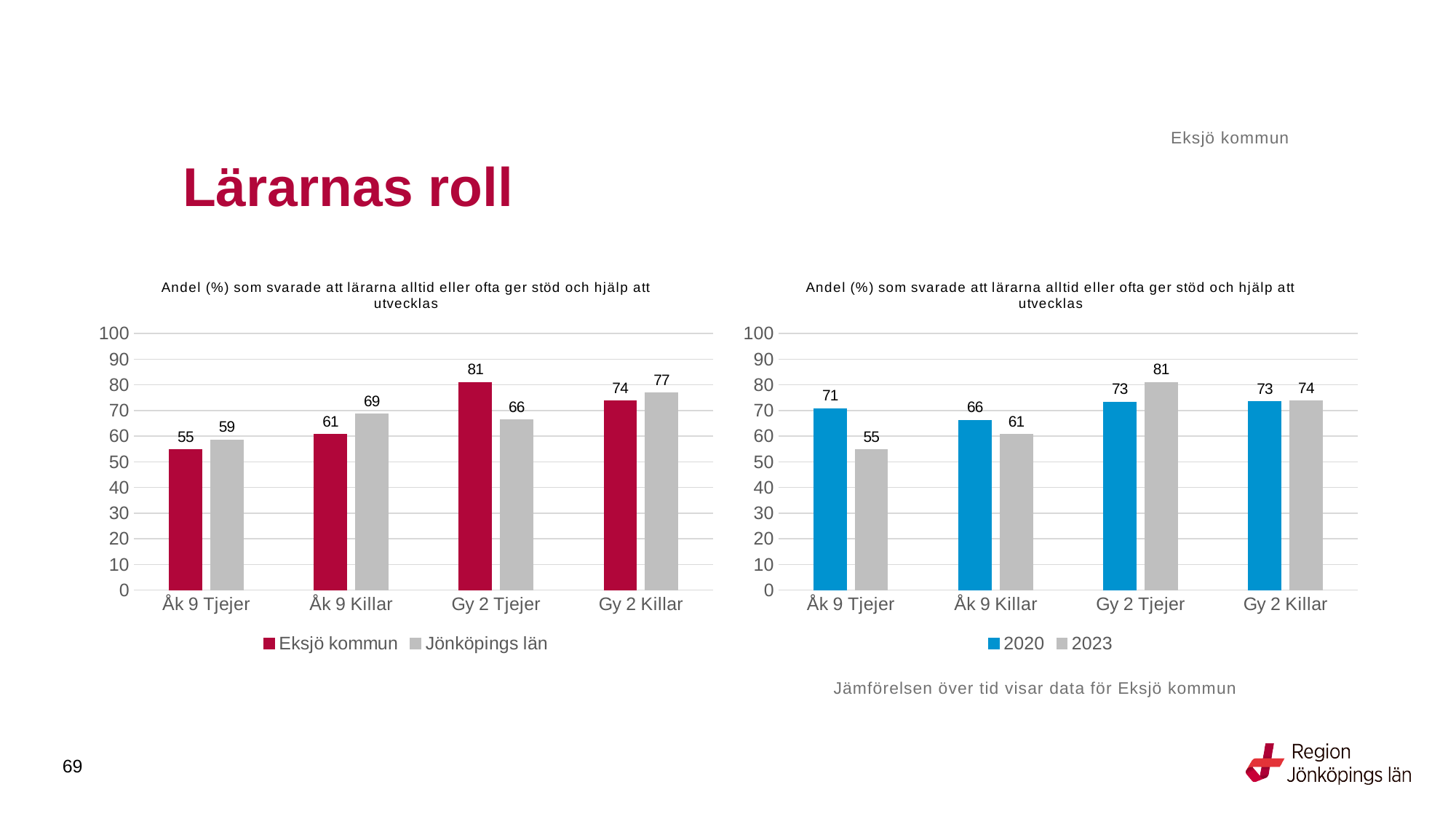

Eksjö kommun
# Lärarnas roll

### Chart: Andel (%) som svarade att lärarna alltid eller ofta ger stöd och hjälp att utvecklas

| Category | Eksjö kommun | Jönköpings län |
|---|---|---|
| Åk 9 Tjejer | 54.7619 | 58.6185 |
| Åk 9 Killar | 60.7843 | 68.634 |
| Gy 2 Tjejer | 80.9524 | 66.2991 |
| Gy 2 Killar | 73.6842 | 76.8056 |

### Chart: Andel (%) som svarade att lärarna alltid eller ofta ger stöd och hjälp att utvecklas

| Category | 2020 | 2023 |
|---|---|---|
| Åk 9 Tjejer | 70.7865 | 54.7619 |
| Åk 9 Killar | 66.2921 | 60.7843 |
| Gy 2 Tjejer | 73.3333 | 80.9524 |
| Gy 2 Killar | 73.4375 | 73.6842 |
Jämförelsen över tid visar data för Eksjö kommun
69